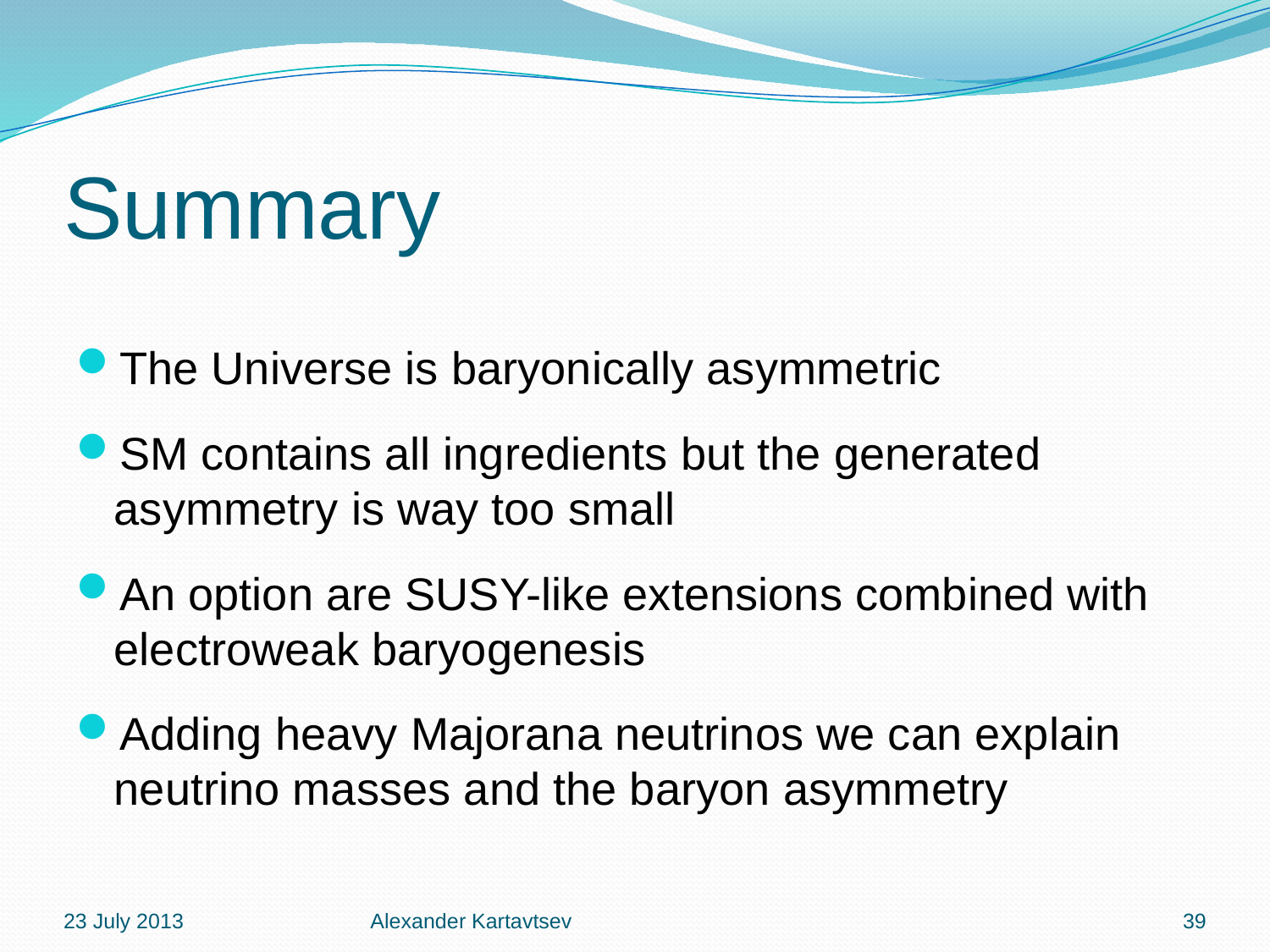

# Summary

The Universe is baryonically asymmetric
SM contains all ingredients but the generated asymmetry is way too small
An option are SUSY-like extensions combined with electroweak baryogenesis
Adding heavy Majorana neutrinos we can explain neutrino masses and the baryon asymmetry
23 July 2013
Alexander Kartavtsev
39